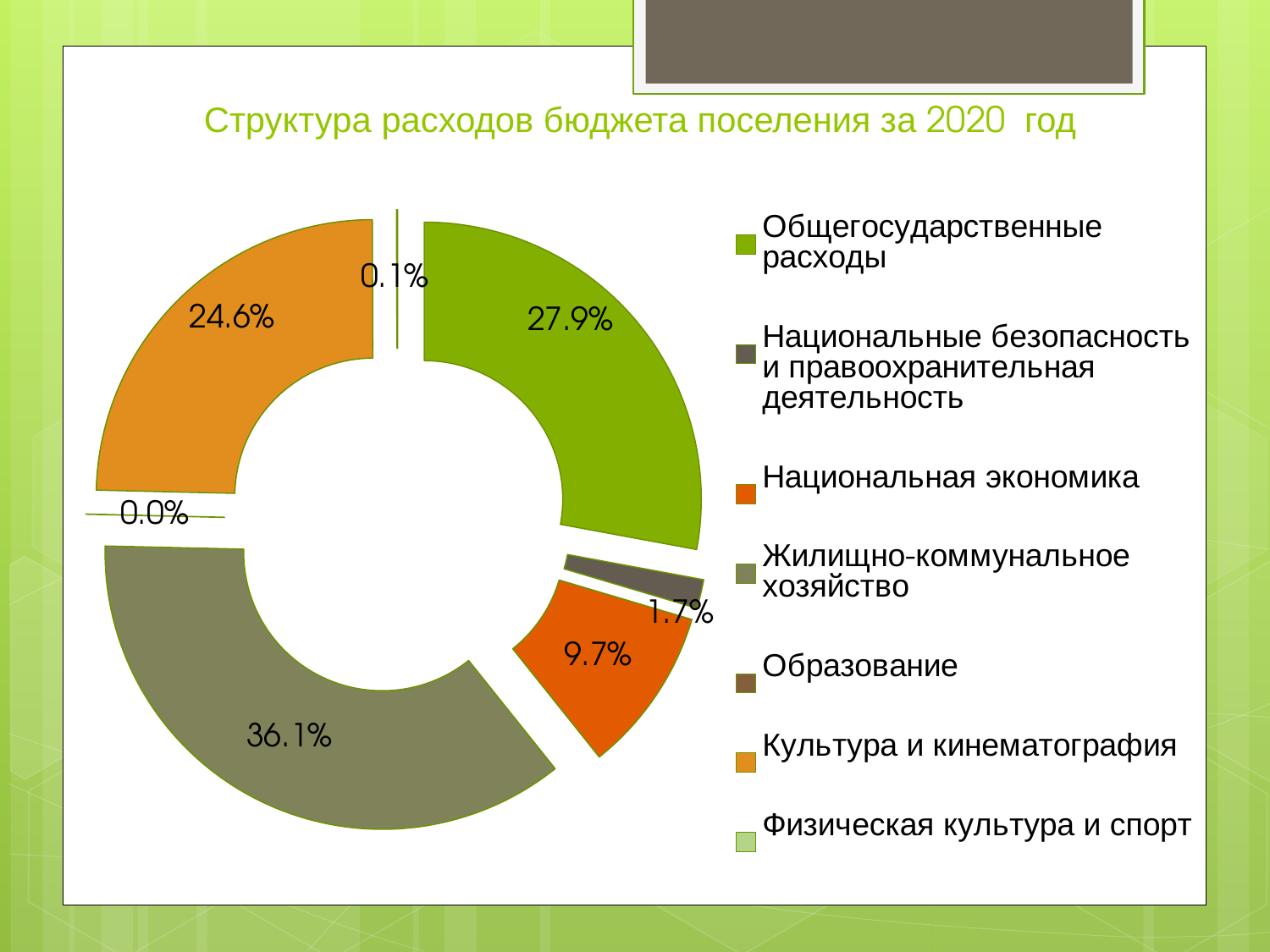

# Структура расходов бюджета поселения за 2020  год

### Chart

| Category | Продажи |
|---|---|
| Общегосударственные расходы | 4718.8 |
| Национальные безопасность и правоохранительная деятельность | 285.0 |
| Национальная экономика | 1636.0 |
| Жилищно-коммунальное хозяйство | 6100.7 |
| Образование | 2.0 |
| Культура и кинематография | 4153.6 |
| Физическая культура и спорт | 10.0 |